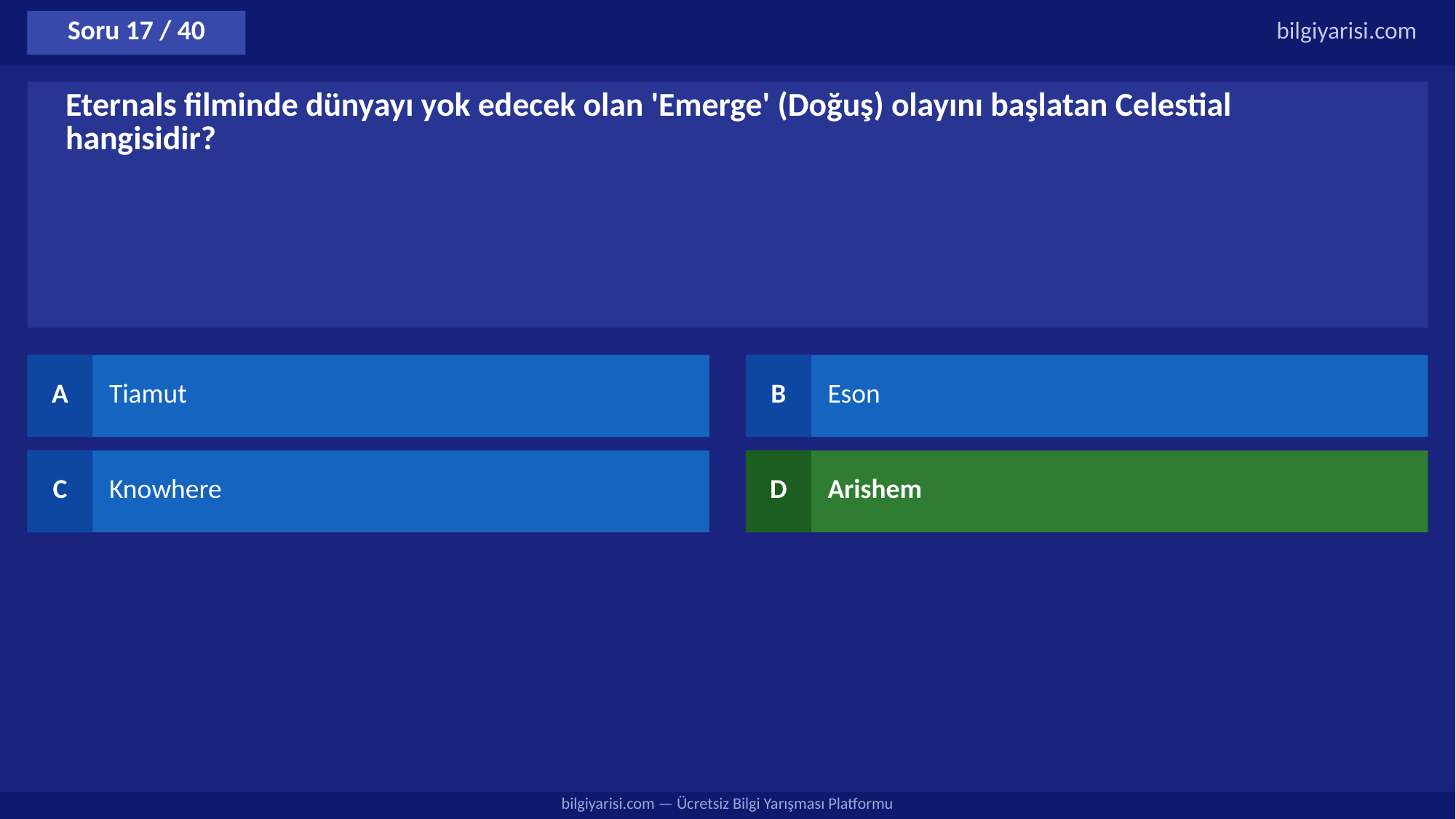

Soru 17 / 40
bilgiyarisi.com

Eternals filminde dünyayı yok edecek olan 'Emerge' (Doğuş) olayını başlatan Celestial hangisidir?

A
Tiamut

B
Eson

C
Knowhere

D
Arishem
bilgiyarisi.com — Ücretsiz Bilgi Yarışması Platformu